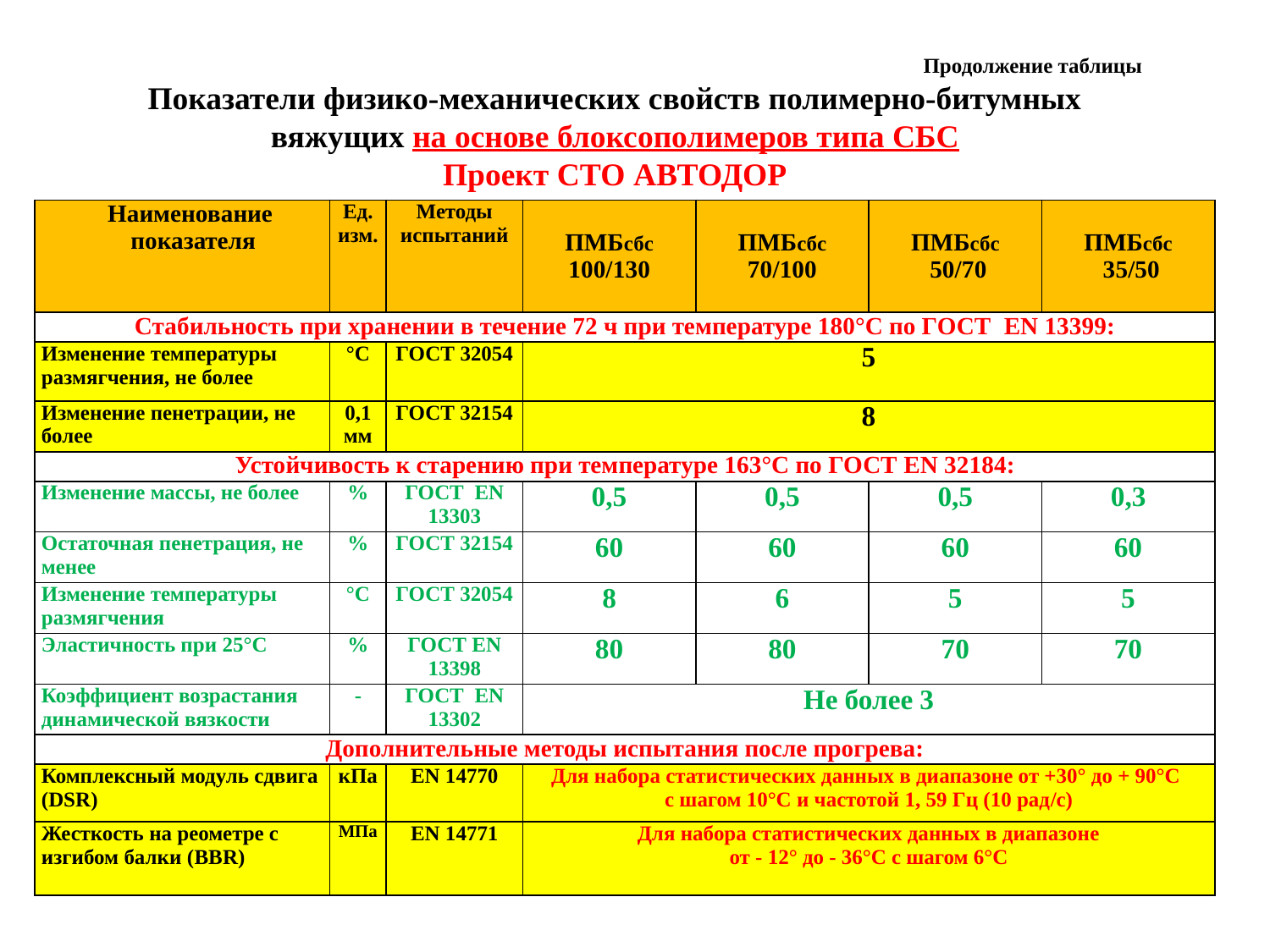

Продолжение таблицы
Показатели физико-механических свойств полимерно-битумных вяжущих на основе блоксополимеров типа СБС
Проект СТО АВТОДОР
| Наименование показателя | Ед. изм. | Методы испытаний | ПМБсбс 100/130 | ПМБсбс 70/100 | ПМБсбс 50/70 | ПМБсбс 35/50 |
| --- | --- | --- | --- | --- | --- | --- |
| Стабильность при хранении в течение 72 ч при температуре 180°С по ГОСТ EN 13399: |  |  |  |  |  |  |
| Изменение температуры размягчения, не более | °С | ГОСТ 32054 | 5 |  |  |  |
| Изменение пенетрации, не более | 0,1 мм | ГОСТ 32154 | 8 |  |  |  |
| Устойчивость к старению при температуре 163°С по ГОСТ EN 32184: |  |  |  |  |  |  |
| Изменение массы, не более | % | ГОСТ EN 13303 | 0,5 | 0,5 | 0,5 | 0,3 |
| Остаточная пенетрация, не менее | % | ГОСТ 32154 | 60 | 60 | 60 | 60 |
| Изменение температуры размягчения | °С | ГОСТ 32054 | 8 | 6 | 5 | 5 |
| Эластичность при 25°С | % | ГОСТ EN 13398 | 80 | 80 | 70 | 70 |
| Коэффициент возрастания динамической вязкости | - | ГОСТ EN 13302 | Не более 3 |  |  |  |
| Дополнительные методы испытания после прогрева: |  |  |  |  |  |  |
| Комплексный модуль сдвига (DSR) | кПа | EN 14770 | Для набора статистических данных в диапазоне от +30° до + 90°С с шагом 10°С и частотой 1, 59 Гц (10 рад/с) |  |  |  |
| Жесткость на реометре с изгибом балки (BBR) | МПа | EN 14771 | Для набора статистических данных в диапазоне от - 12° до - 36°С с шагом 6°С |  |  |  |